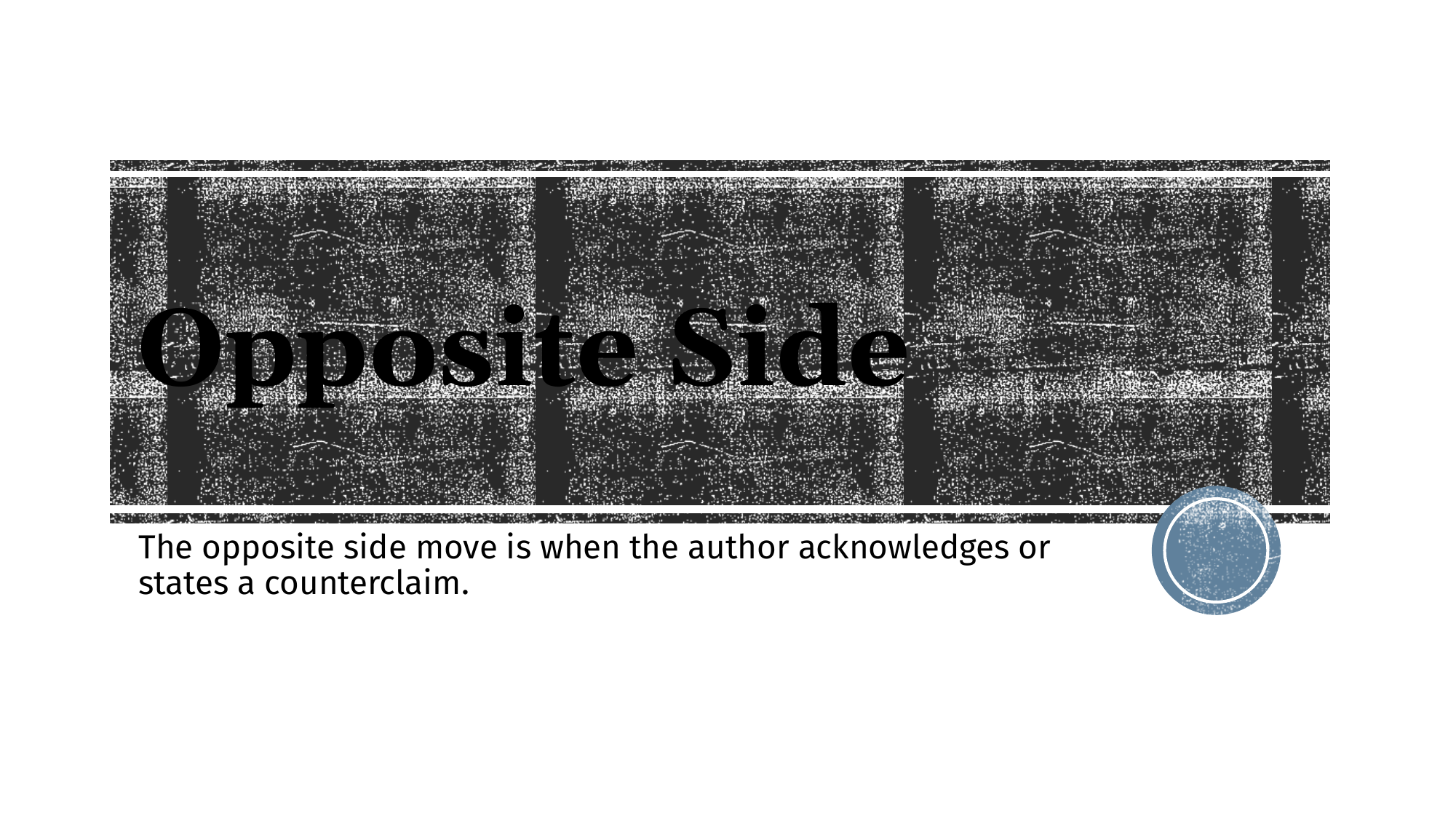

# Opposite Side
The opposite side move is when the author acknowledges or states a counterclaim.